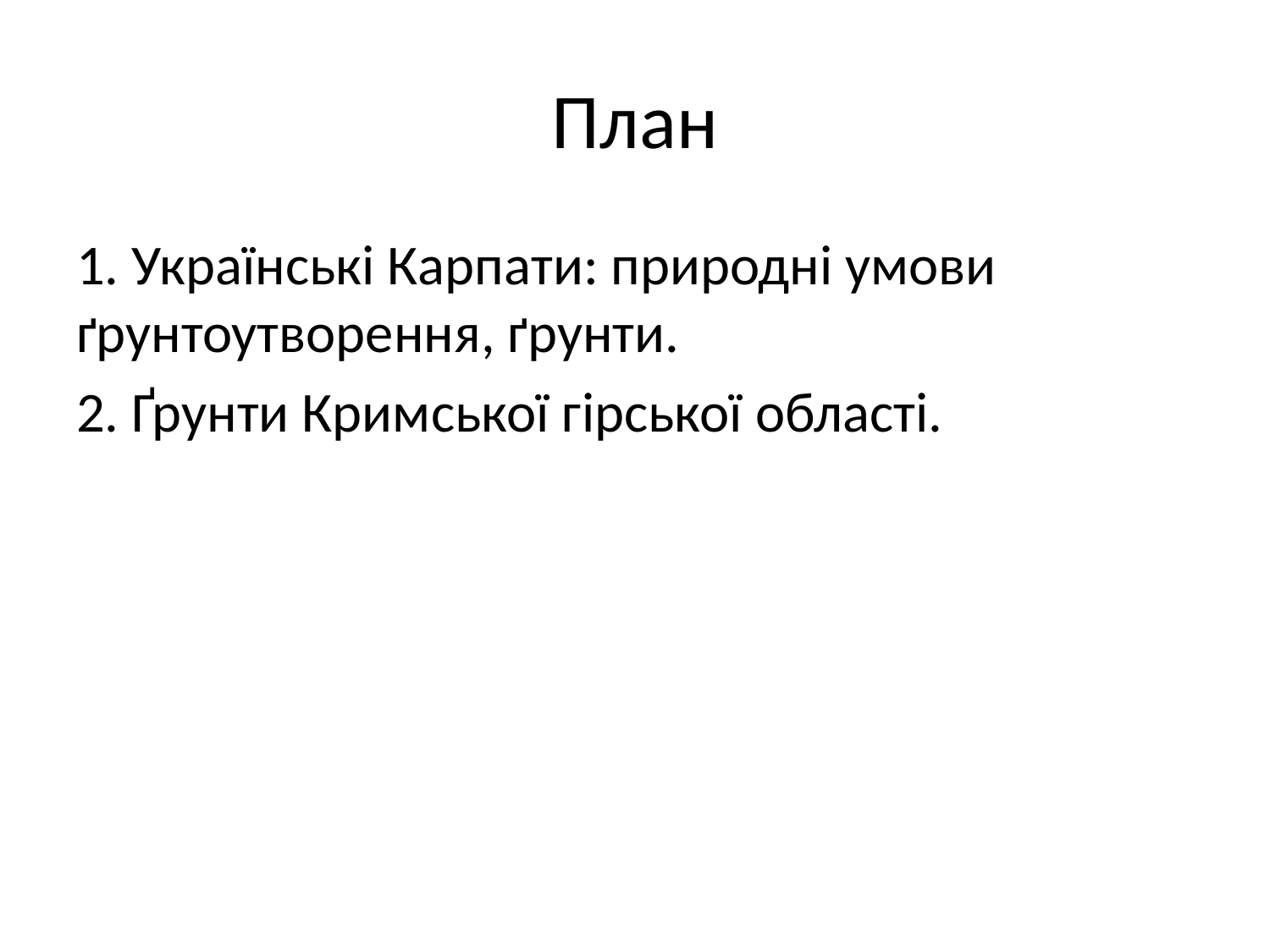

# План
1. Українські Карпати: природні умови ґрунтоутворення, ґрунти.
2. Ґрунти Кримської гірської області.